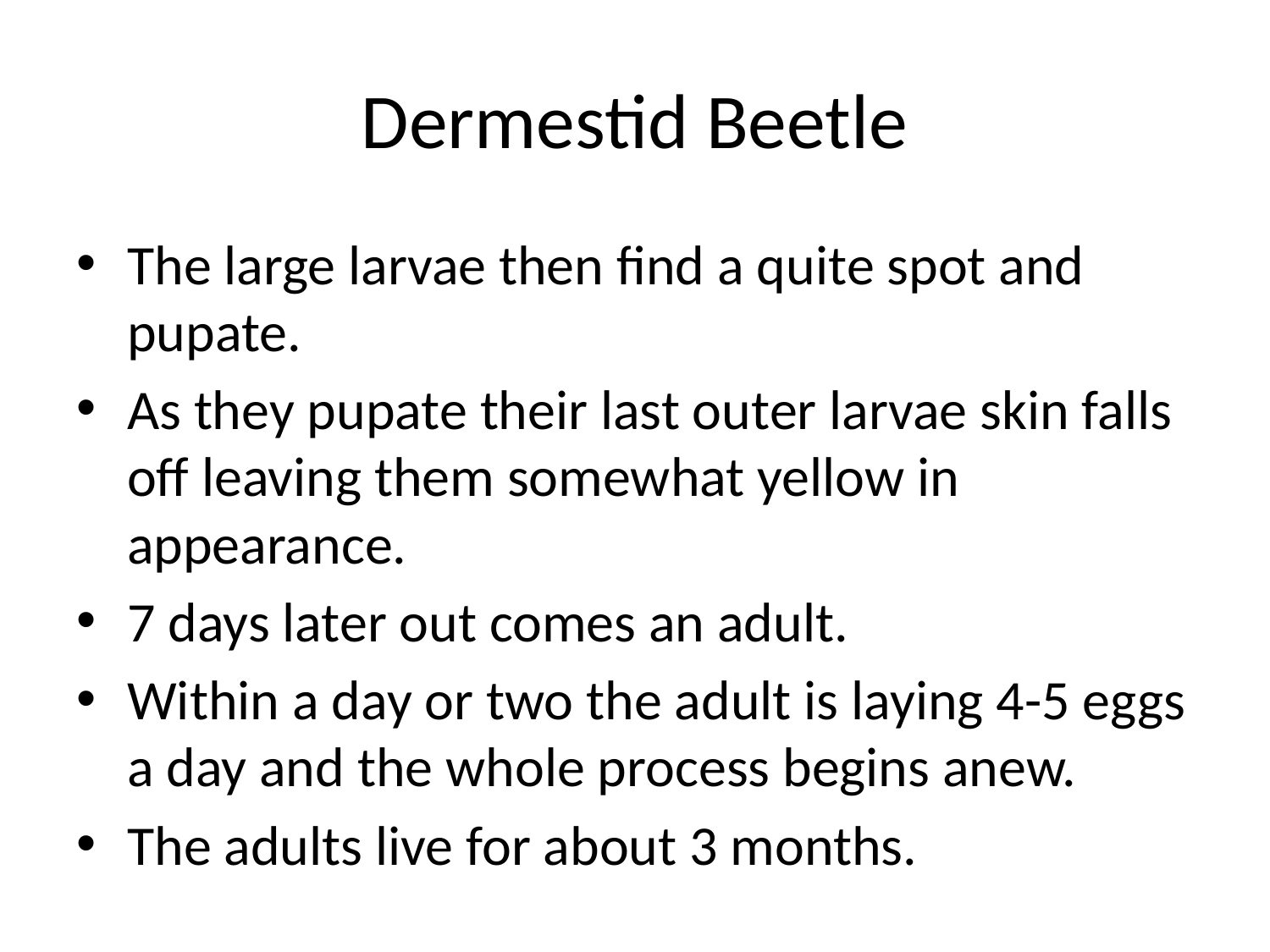

# Dermestid Beetle
The large larvae then find a quite spot and pupate.
As they pupate their last outer larvae skin falls off leaving them somewhat yellow in appearance.
7 days later out comes an adult.
Within a day or two the adult is laying 4-5 eggs a day and the whole process begins anew.
The adults live for about 3 months.